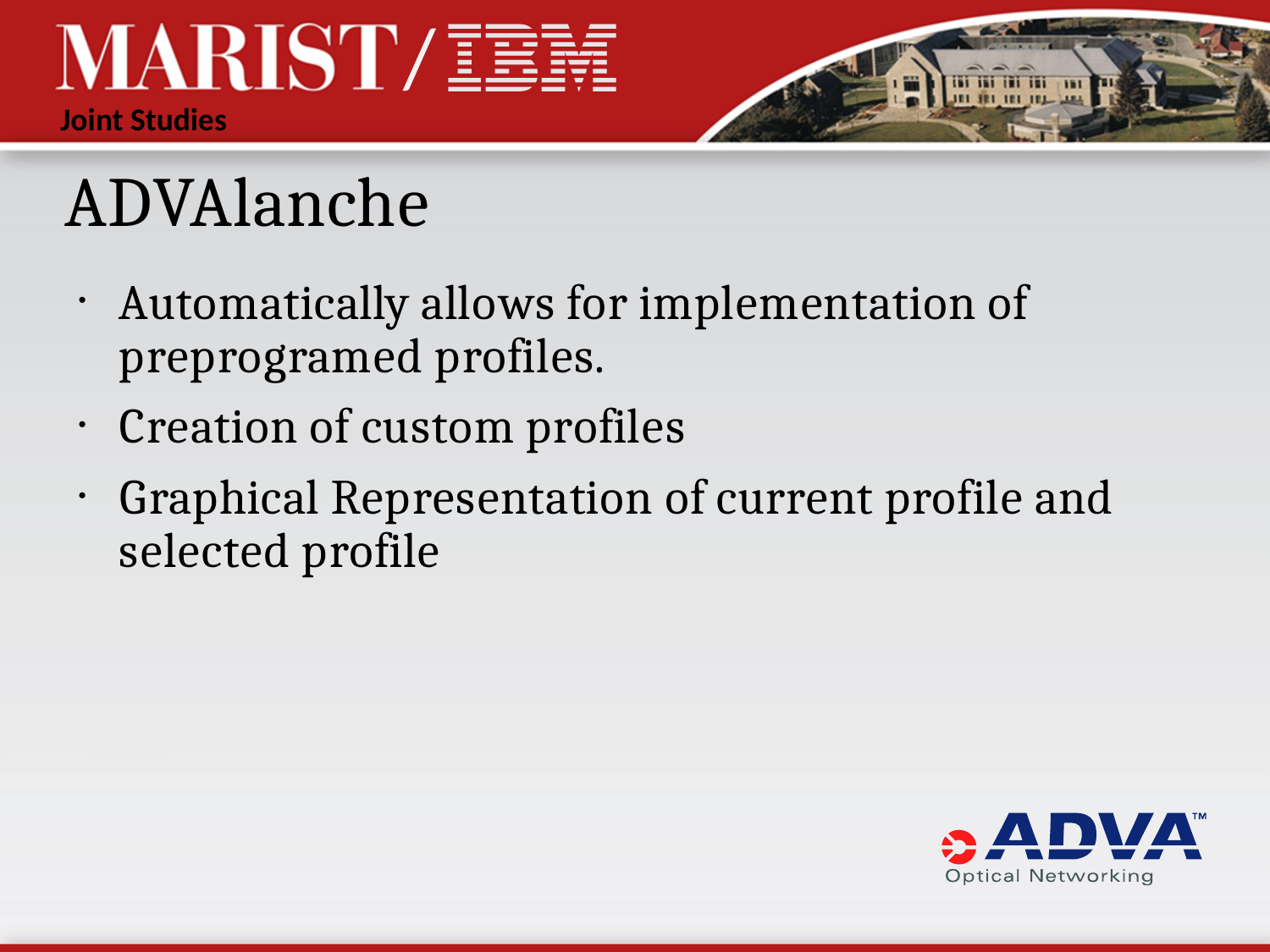

# ADVAlanche
Automatically allows for implementation of preprogramed profiles.
Creation of custom profiles
Graphical Representation of current profile and selected profile